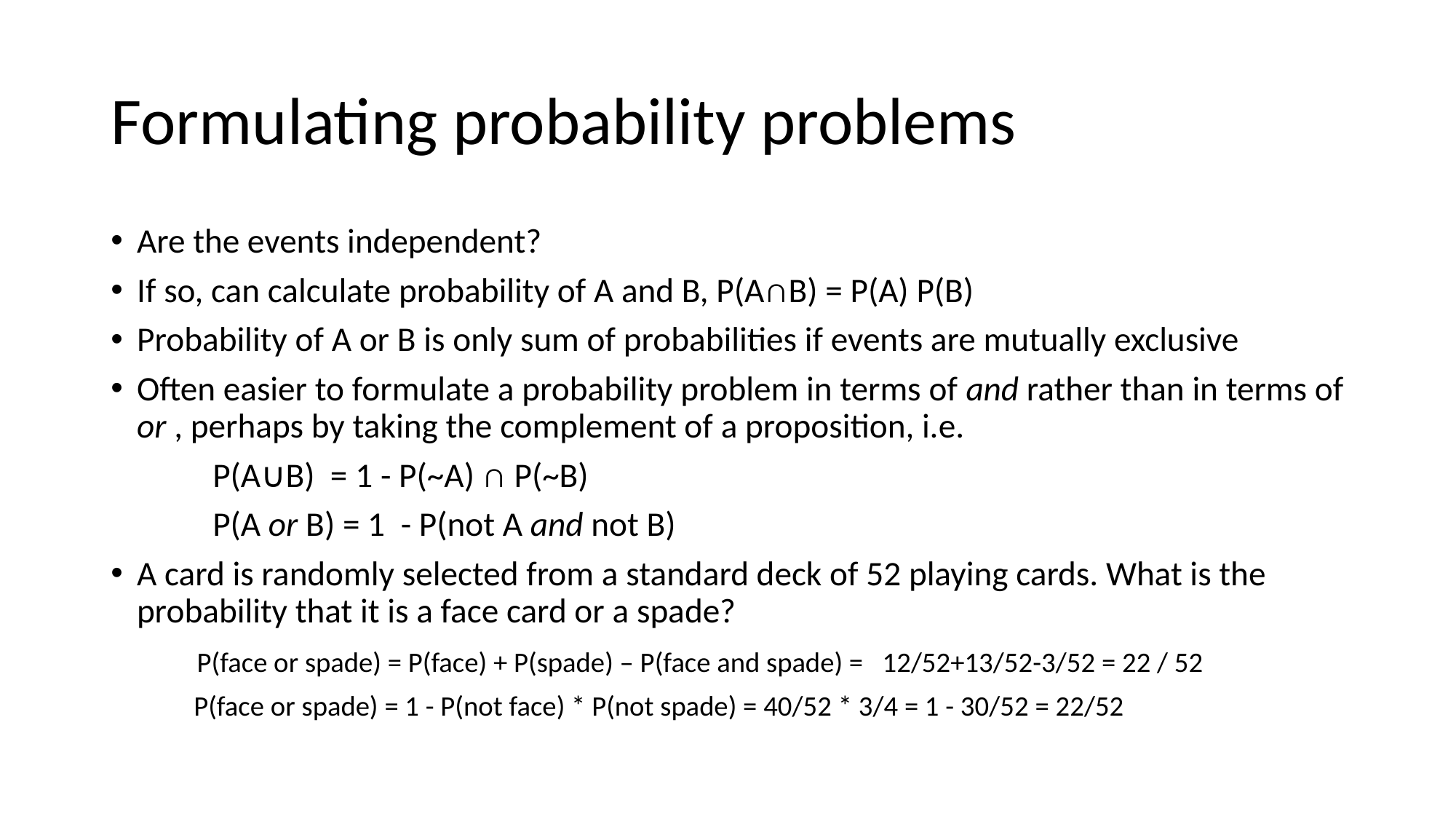

# Formulating probability problems
Are the events independent?
If so, can calculate probability of A and B, P(A∩B) = P(A) P(B)
Probability of A or B is only sum of probabilities if events are mutually exclusive
Often easier to formulate a probability problem in terms of and rather than in terms of or , perhaps by taking the complement of a proposition, i.e.
             P(A∪B)  = 1 - P(~A) ∩ P(~B)
             P(A or B) = 1  - P(not A and not B)
A card is randomly selected from a standard deck of 52 playing cards. What is the probability that it is a face card or a spade?
           P(face or spade) = P(face) + P(spade) – P(face and spade) =   12/52+13/52-3/52 = 22 / 52
             P(face or spade) = 1 - P(not face) * P(not spade) = 40/52 * 3/4 = 1 - 30/52 = 22/52